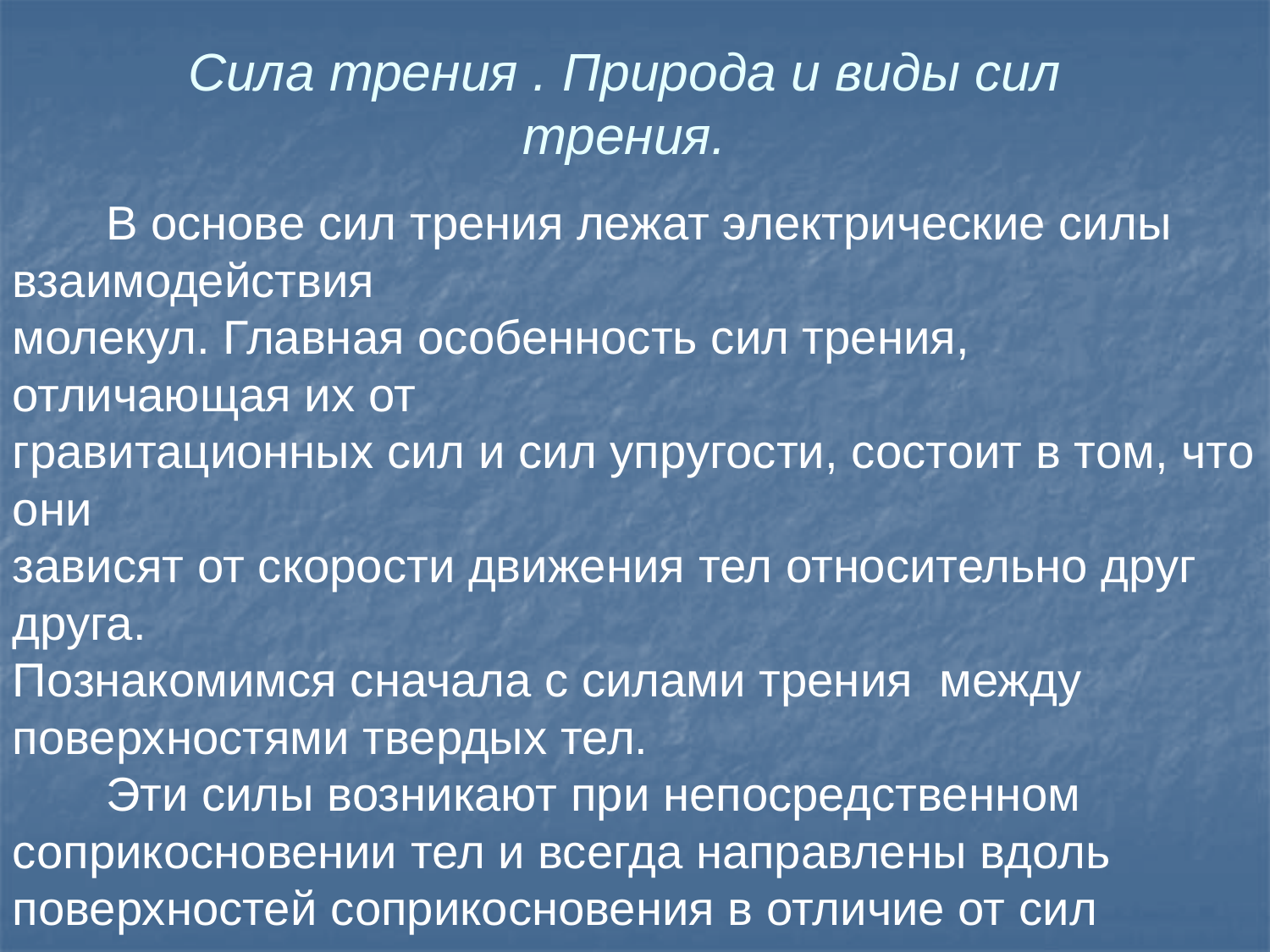

Сила трения . Природа и виды сил трения.

       В основе сил трения лежат электрические силы взаимодействия
молекул. Главная особенность сил трения, отличающая их от
гравитационных сил и сил упругости, состоит в том, что они
зависят от скорости движения тел относительно друг друга.
Познакомимся сначала с силами трения  между поверхностями твердых тел.
       Эти силы возникают при непосредственном соприкосновении тел и всегда направлены вдоль поверхностей соприкосновения в отличие от сил упругости, направленных перпендикулярно этим поверхностям. Сила трения возникает при движении одного тела по поверхности другого , но она может существовать между соприкасающимися твердыми телами, когда эти тела неподвижны относительно друг друга.